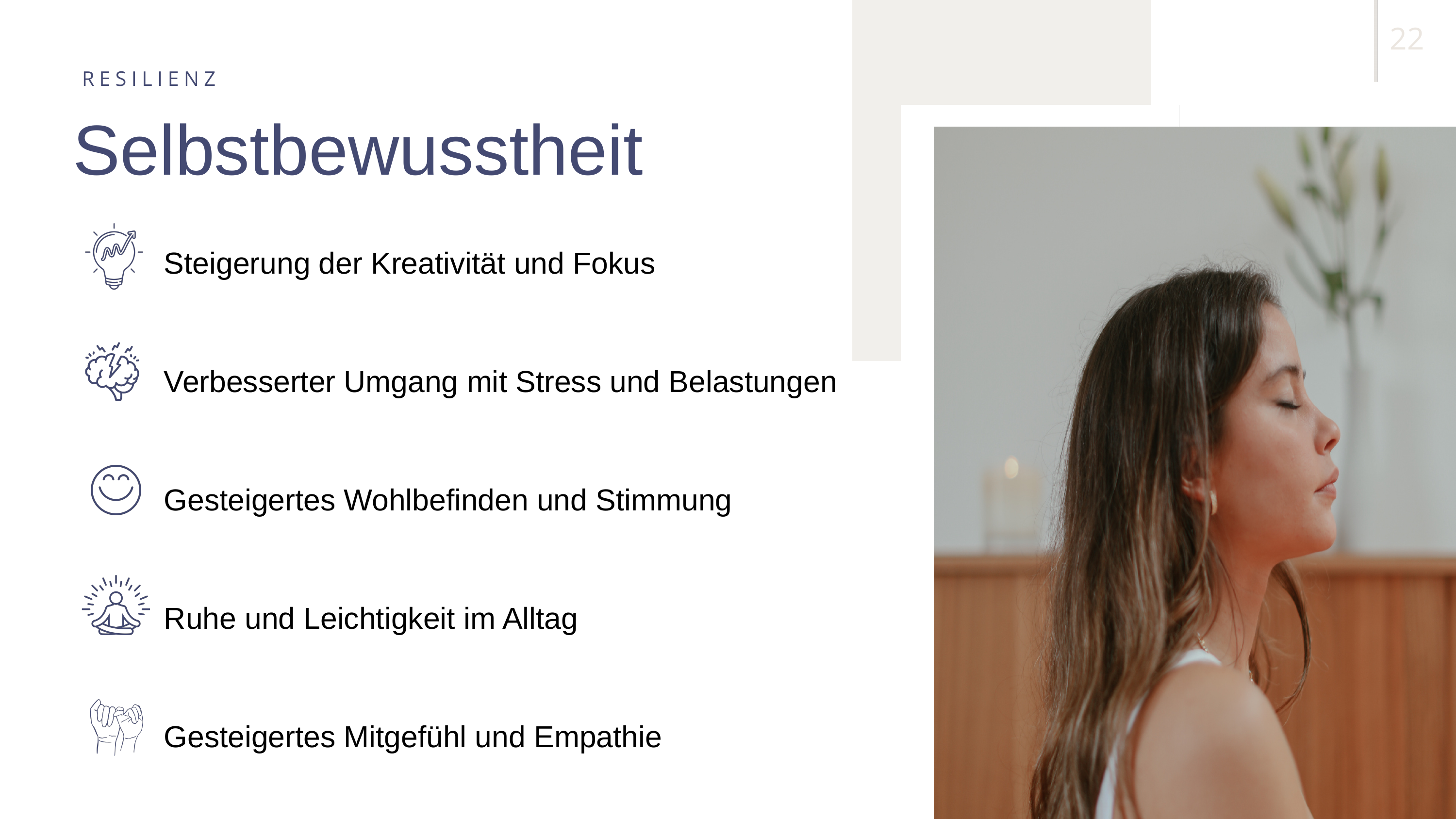

22
RESILIENZ
Selbstbewusstheit

Steigerung der Kreativität und Fokus

Verbesserter Umgang mit Stress und Belastungen

Gesteigertes Wohlbefinden und Stimmung

Ruhe und Leichtigkeit im Alltag

Gesteigertes Mitgefühl und Empathie